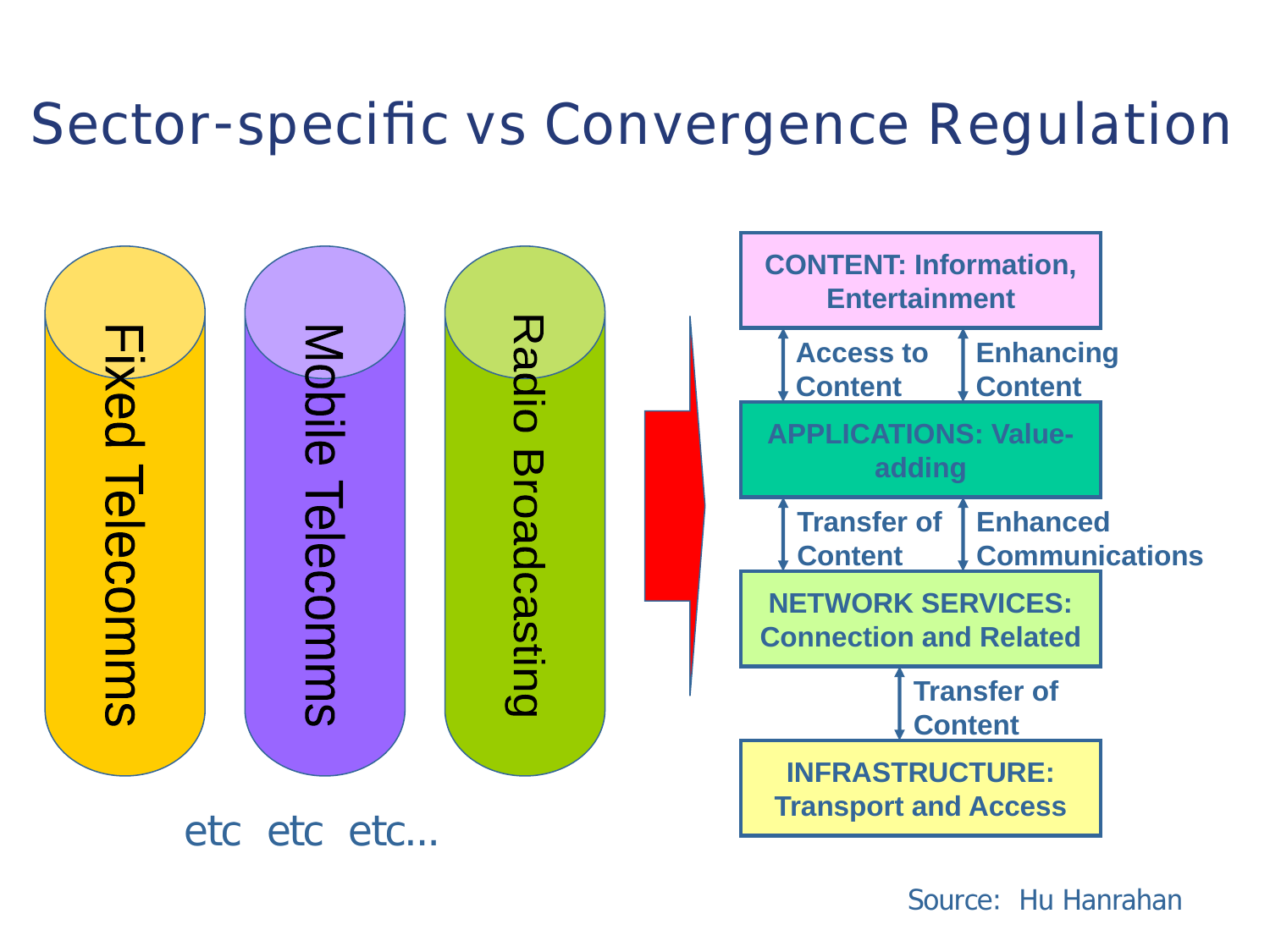

Sector-specific vs Convergence Regulation
CONTENT: Information, Entertainment

Access to
Content

Enhancing
Content
APPLICATIONS: Value-adding
Radio Broadcasting

Transfer of
Content

Enhanced
Communications
Fixed Telecomms
Mobile Telecomms
NETWORK SERVICES: Connection and Related

Transfer of
Content
INFRASTRUCTURE:
Transport and Access
etc  etc  etc…
Source:  Hu Hanrahan